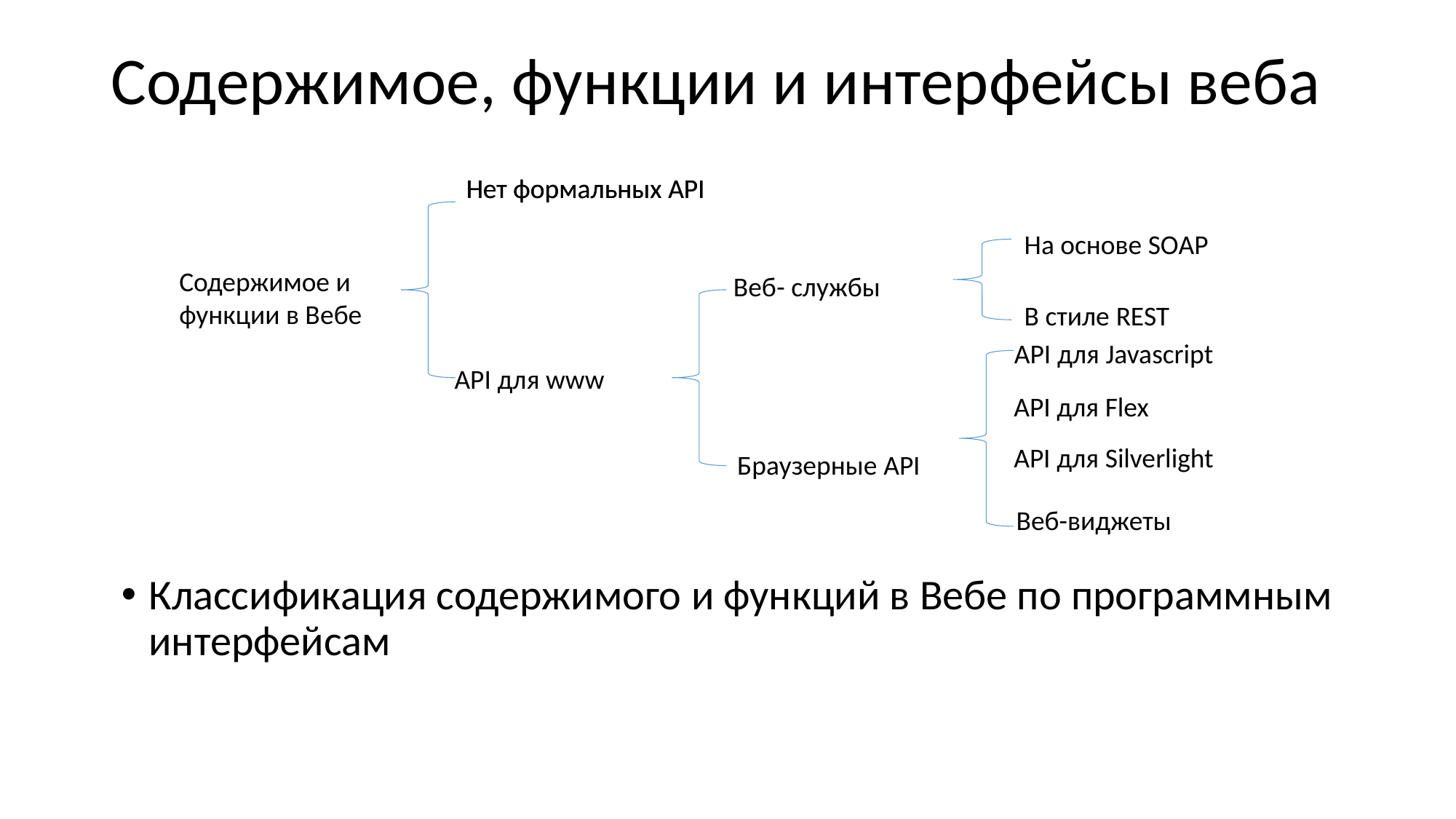

# Содержимое, функции и интерфейсы веба
Нет формальных API
Нет формальных API

На основе SOAP

Содержимое и функции в Вебе
Веб- службы

В стиле REST
API для Javascript

API для www
API для Flex
API для Silverlight
Браузерные API
Веб-виджеты
Классификация содержимого и функций в Вебе по программным интерфейсам